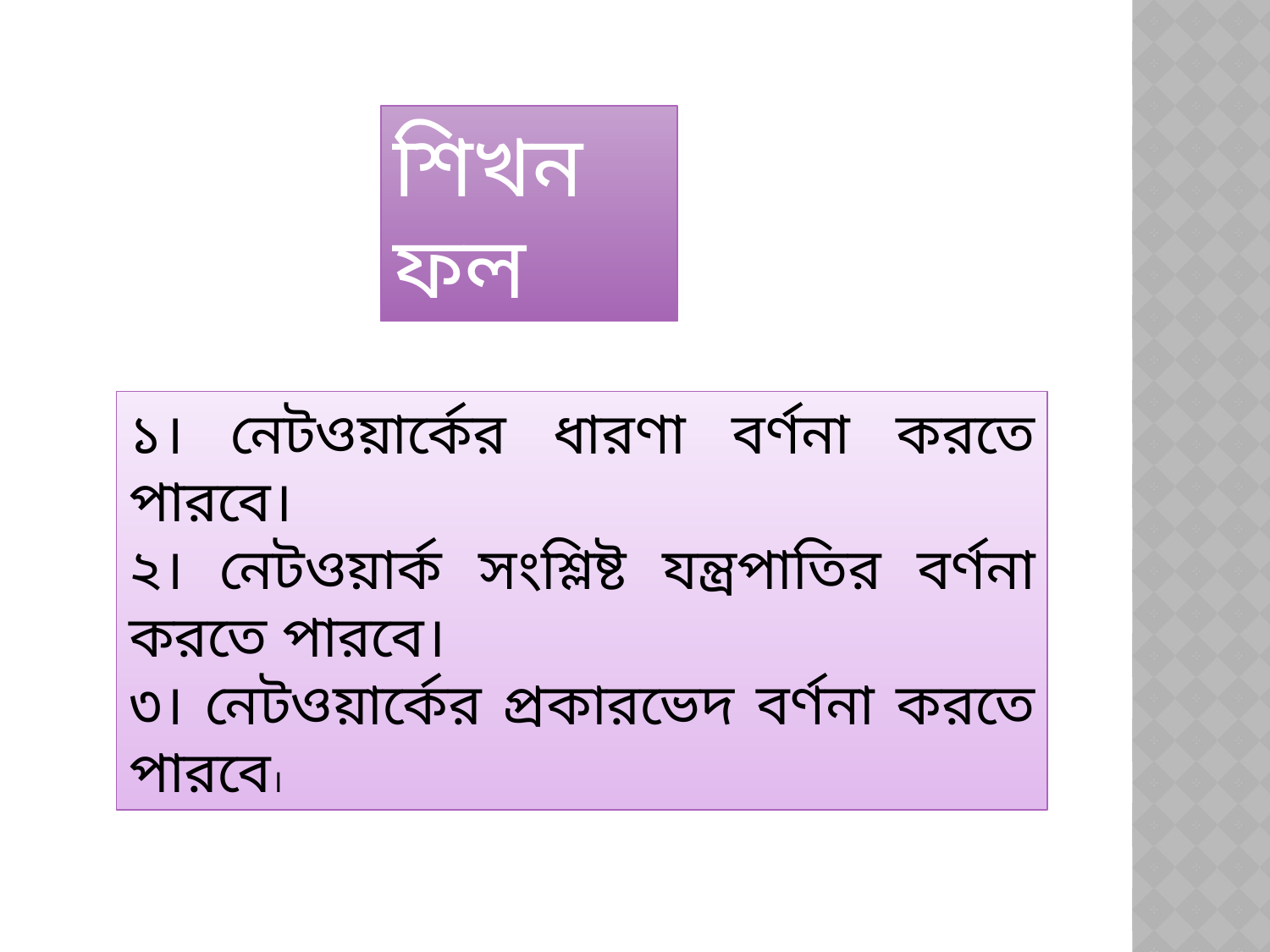

শিখন ফল
১। নেটওয়ার্কের ধারণা বর্ণনা করতে পারবে।
২। নেটওয়ার্ক সংশ্লিষ্ট যন্ত্রপাতির বর্ণনা করতে পারবে।
৩। নেটওয়ার্কের প্রকারভেদ বর্ণনা করতে পারবে।